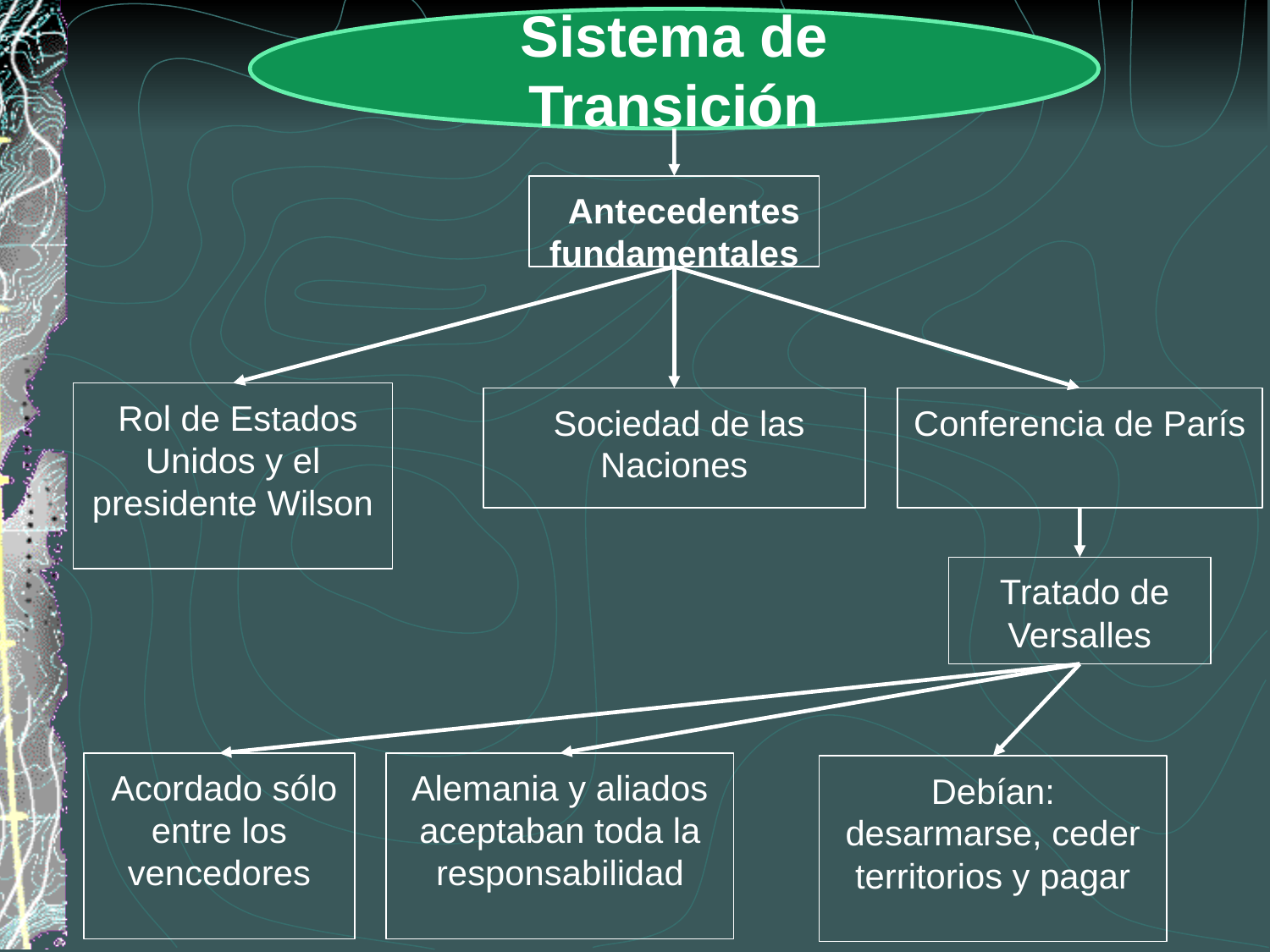

Sistema de Transición

  Antecedentes fundamentales
 Rol de Estados Unidos y el presidente Wilson
Conferencia de París

 Sociedad de las Naciones
 Tratado de Versalles
 Acordado sólo entre los vencedores
Alemania y aliados aceptaban toda la responsabilidad
Debían: desarmarse, ceder territorios y pagar